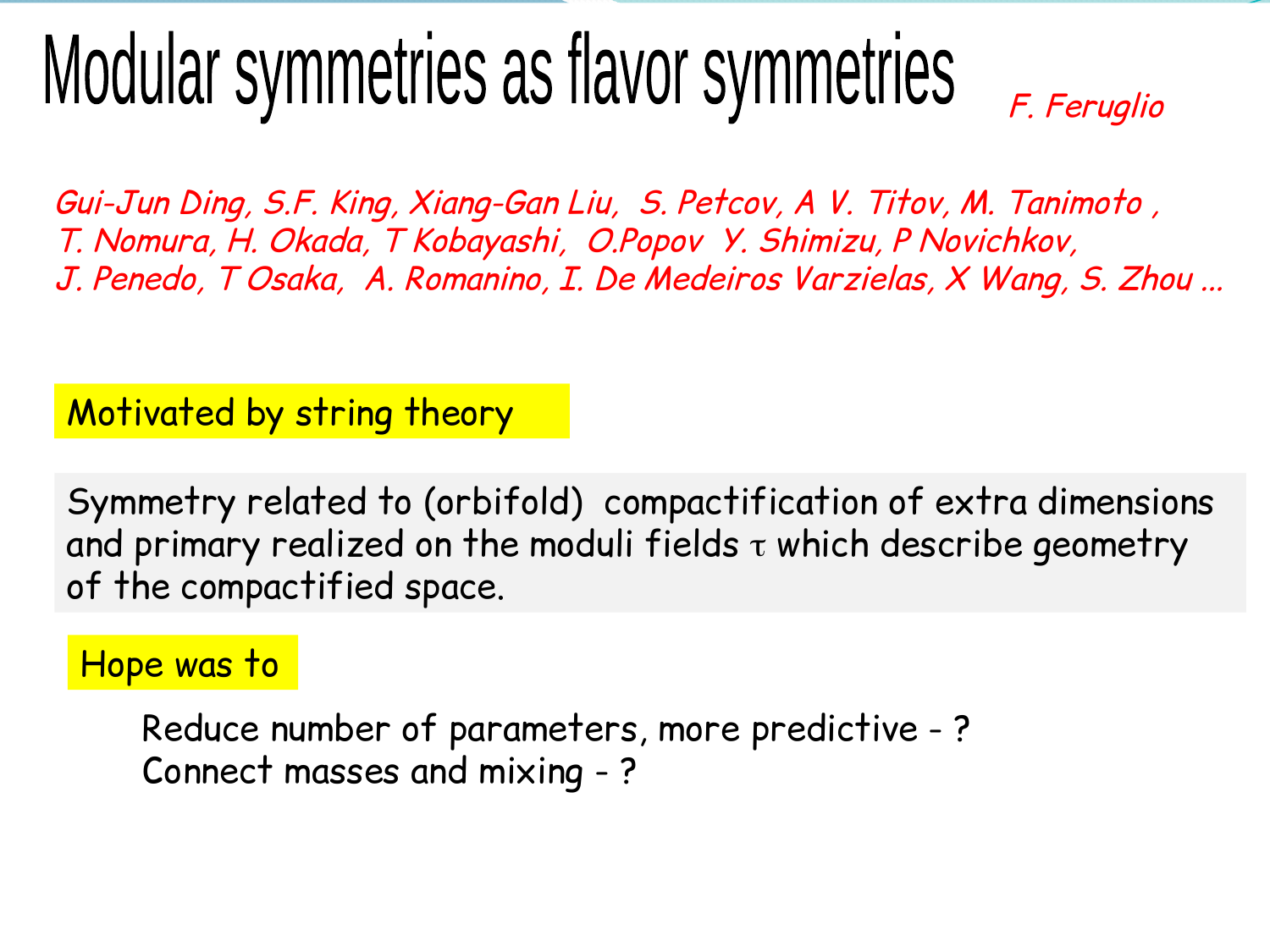

Modular symmetries as flavor symmetries
 F. Feruglio

Gui-Jun Ding, S.F. King, Xiang-Gan Liu,  S. Petcov, A V. Titov, M. Tanimoto ,
T. Nomura, H. Okada, T Kobayashi,  O.Popov  Y. Shimizu, P Novichkov,
J. Penedo, T Osaka,  A. Romanino, I. De Medeiros Varzielas, X Wang, S. Zhou ...
Motivated by string theory
Symmetry related to (orbifold)  compactification of extra dimensions and primary realized on the moduli fields τ which describe geometry of the compactified space.
Hope was to
Reduce number of parameters, more predictive - ?
Connect masses and mixing - ?